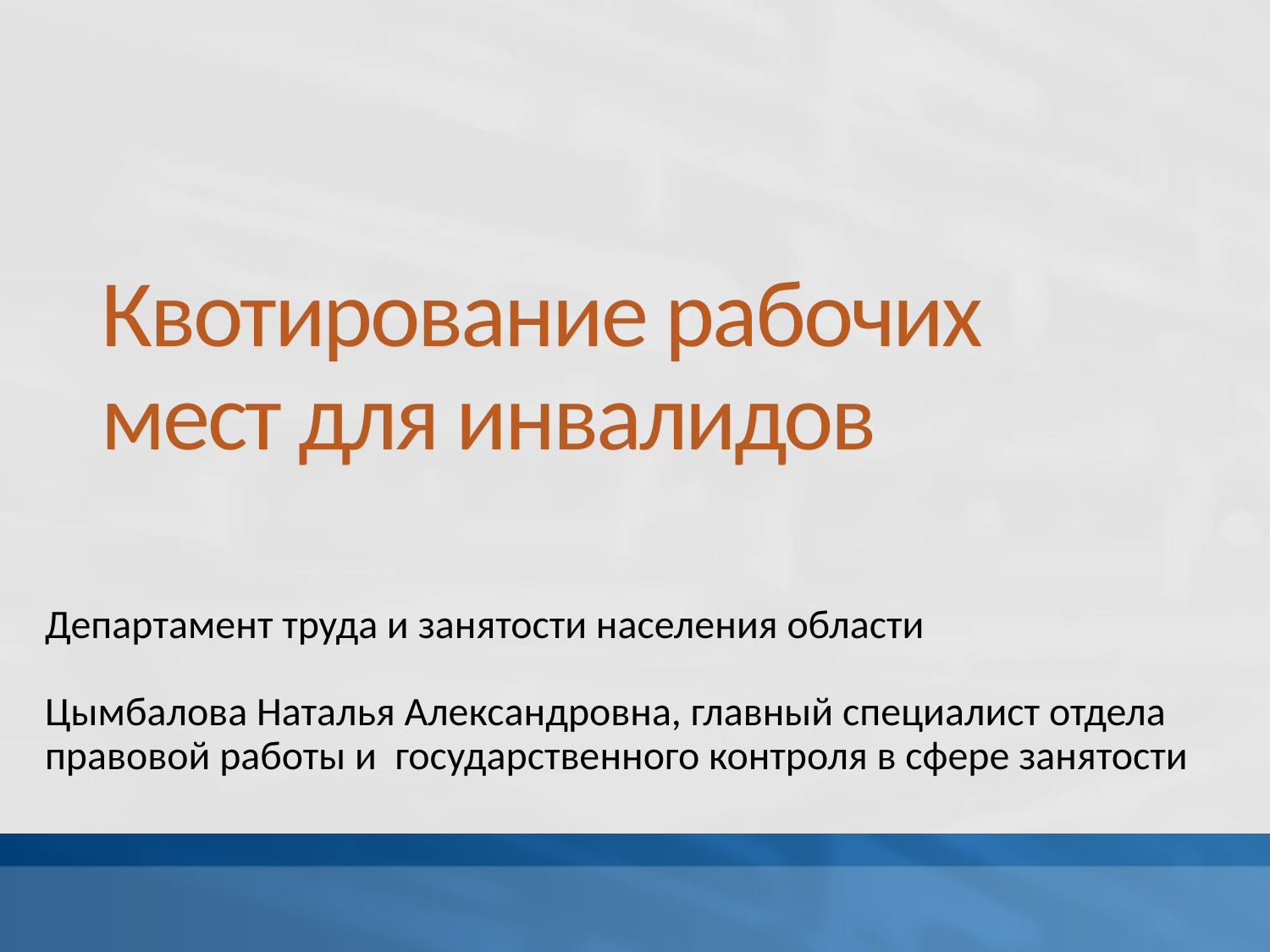

# Квотирование рабочих мест для инвалидов
Департамент труда и занятости населения области

Цымбалова Наталья Александровна, главный специалист отдела правовой работы и  государственного контроля в сфере занятости